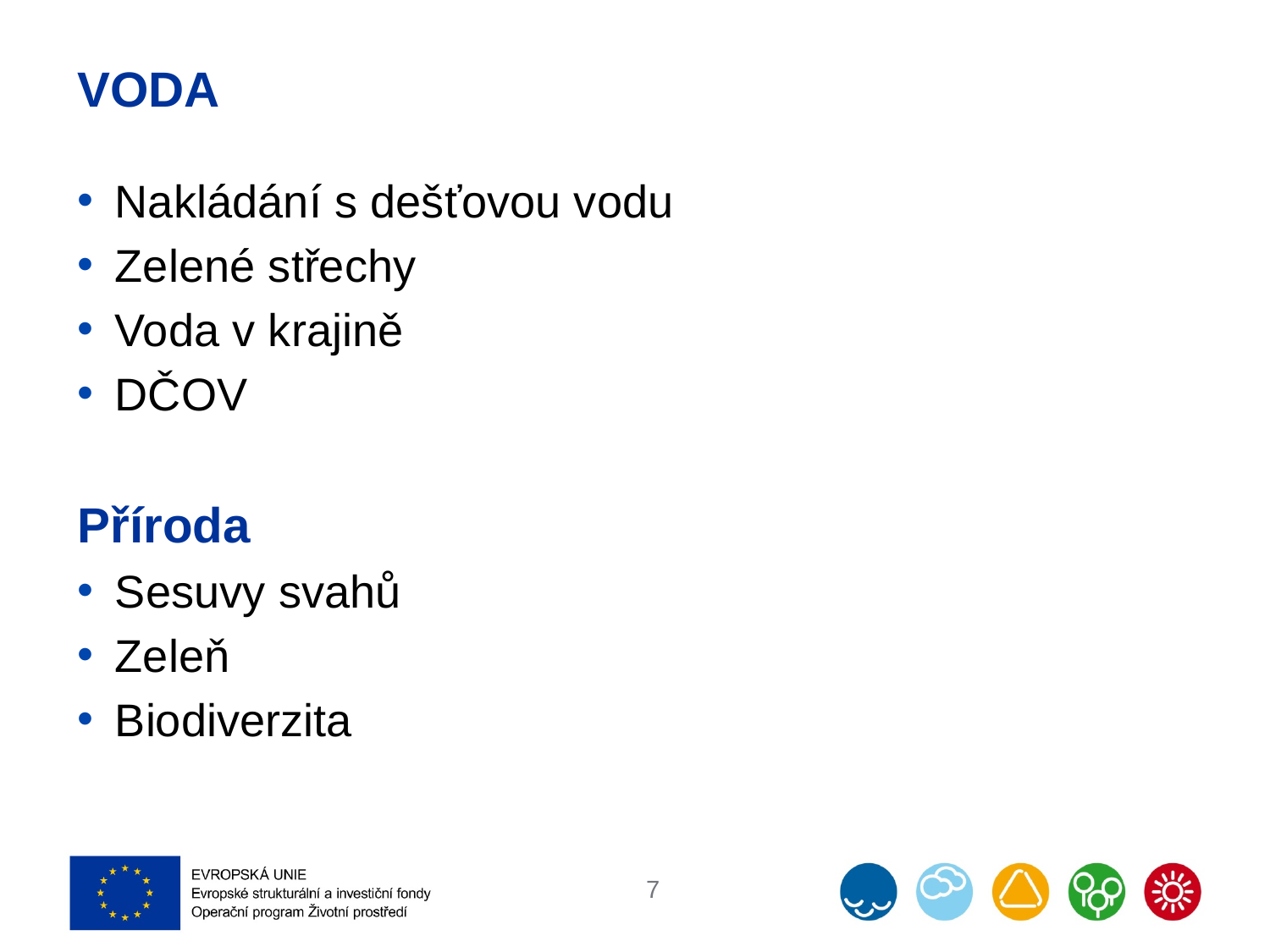

# VODA
Nakládání s dešťovou vodu
Zelené střechy
Voda v krajině
DČOV

Příroda
Sesuvy svahů
Zeleň
Biodiverzita
7